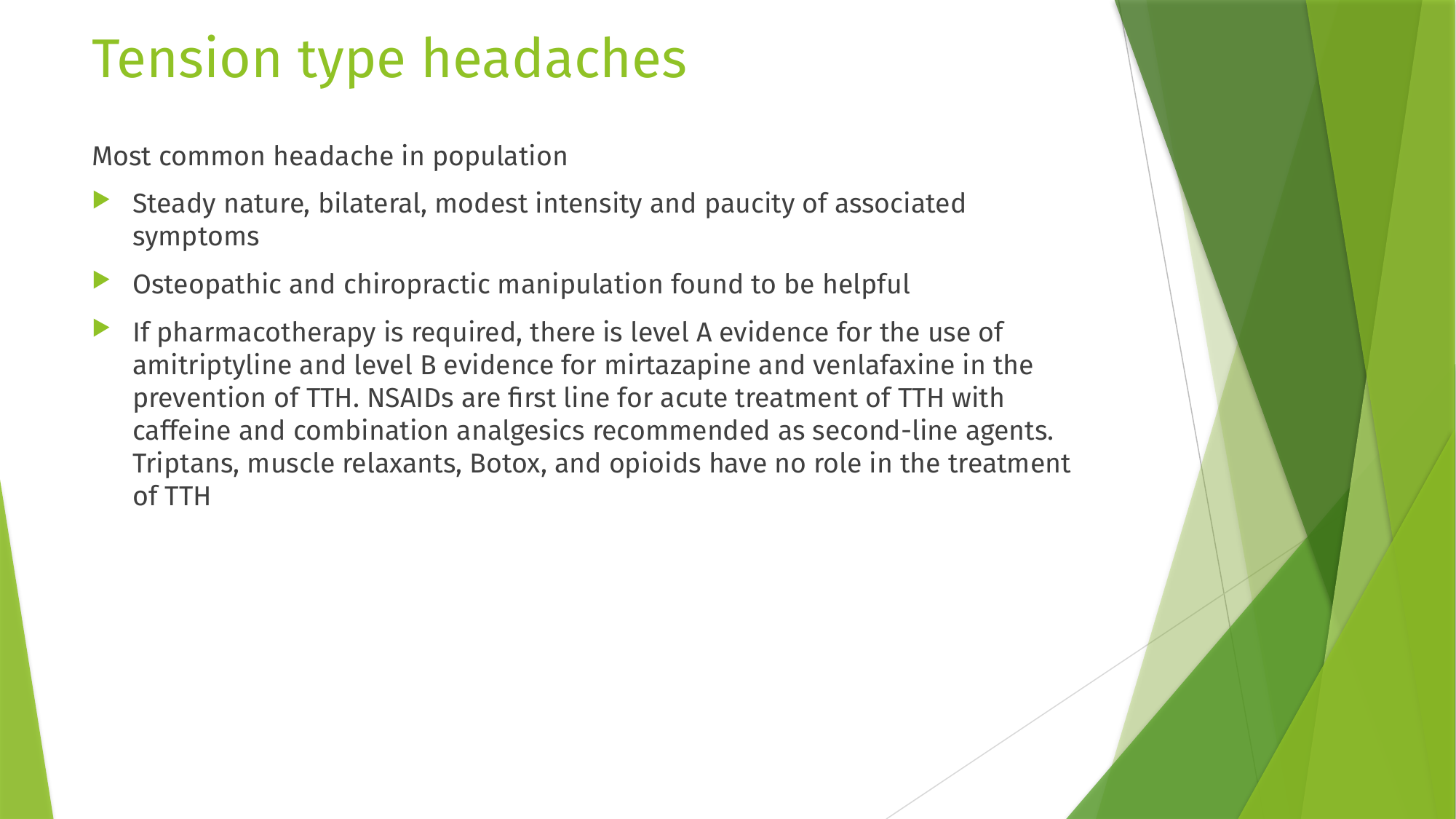

# Tension type headaches
Most common headache in population
Steady nature, bilateral, modest intensity and paucity of associated symptoms
Osteopathic and chiropractic manipulation found to be helpful
If pharmacotherapy is required, there is level A evidence for the use of amitriptyline and level B evidence for mirtazapine and venlafaxine in the prevention of TTH. NSAIDs are first line for acute treatment of TTH with caffeine and combination analgesics recommended as second-line agents. Triptans, muscle relaxants, Botox, and opioids have no role in the treatment of TTH